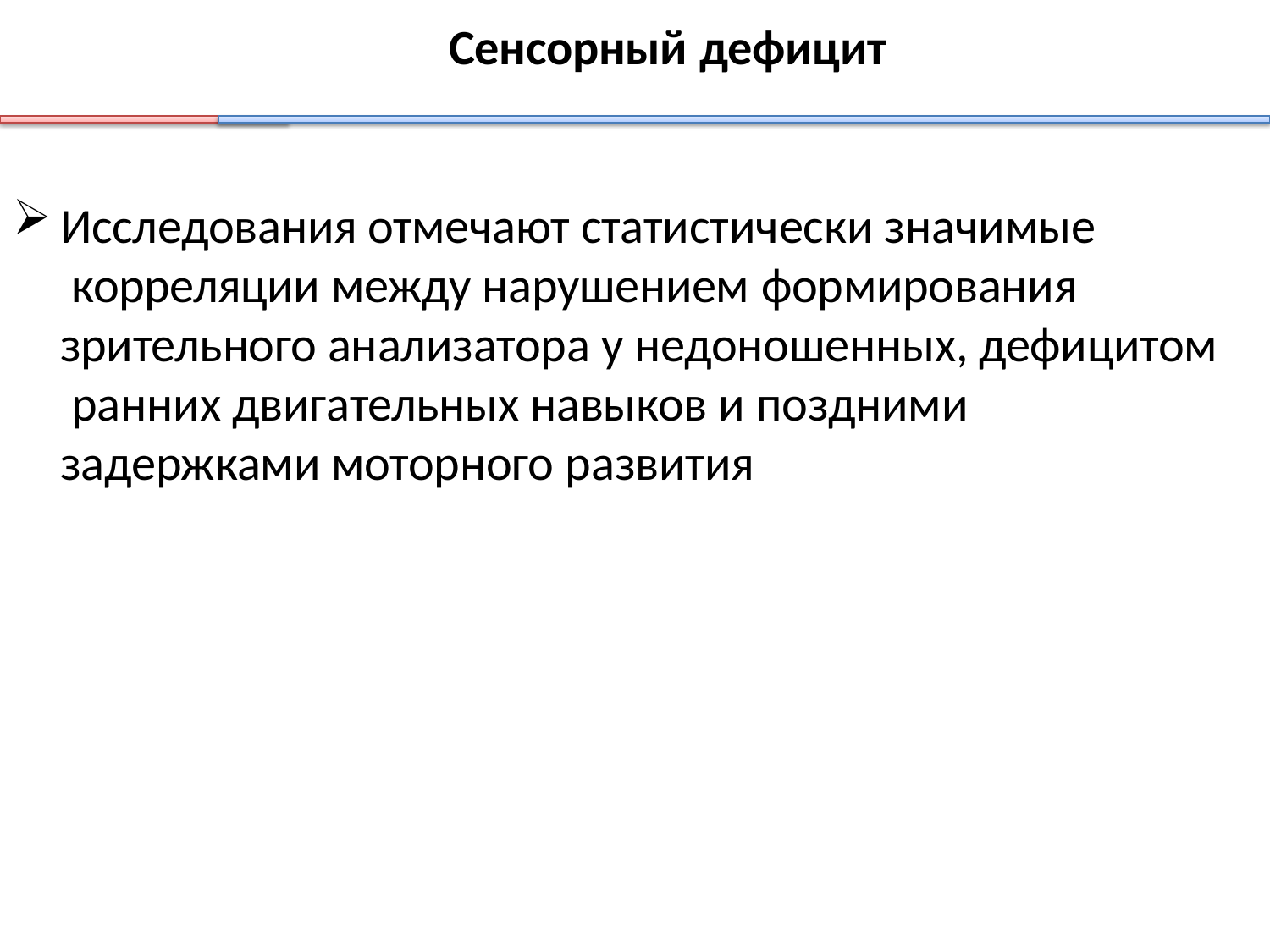

# Сенсорный дефицит

Исследования отмечают статистически значимые  корреляции между нарушением формирования
зрительного анализатора у недоношенных, дефицитом  ранних двигательных навыков и поздними
задержками моторного развития